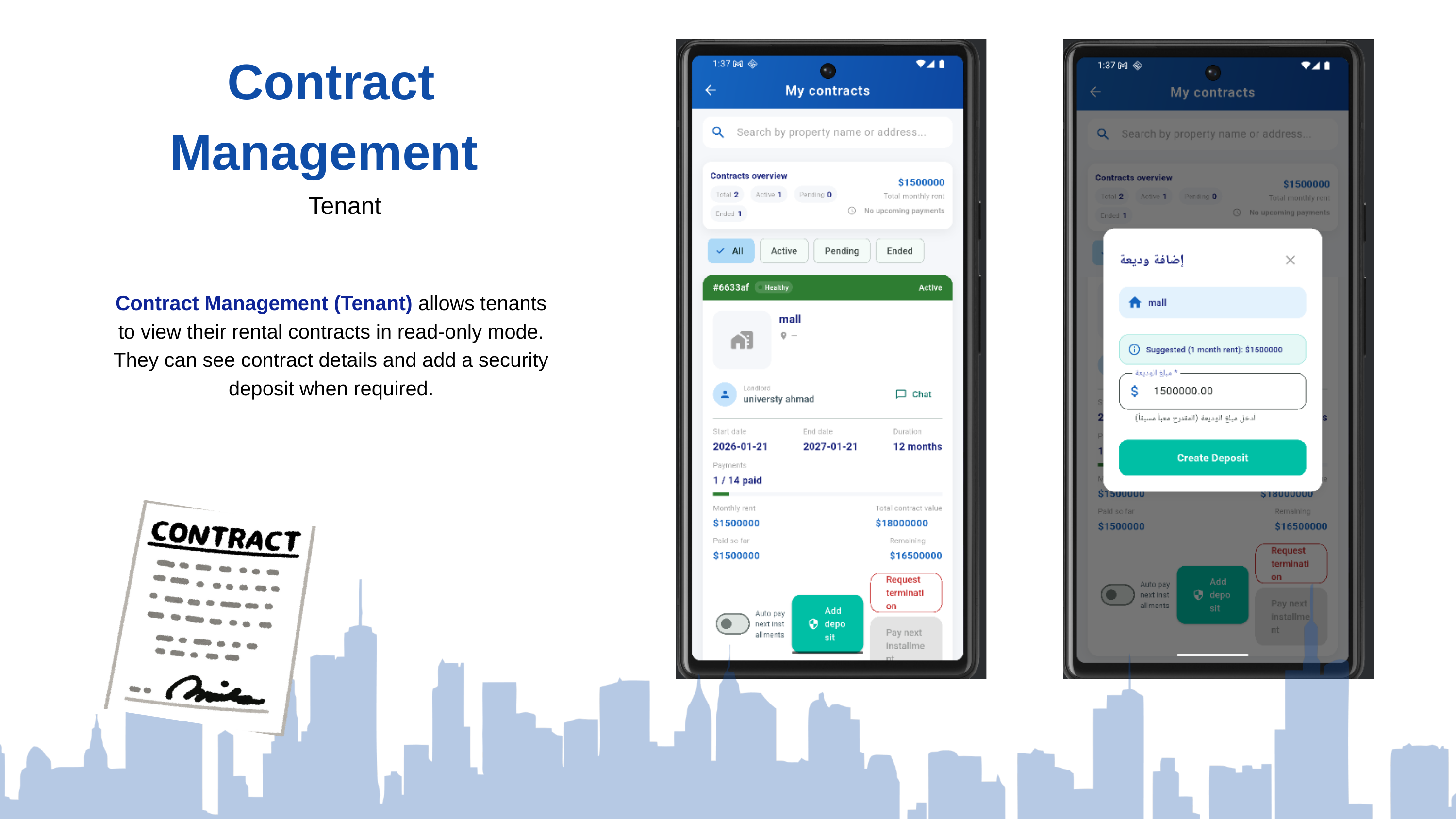

Contract Management

Tenant
Contract Management (Tenant) allows tenants to view their rental contracts in read-only mode.
They can see contract details and add a security deposit when required.